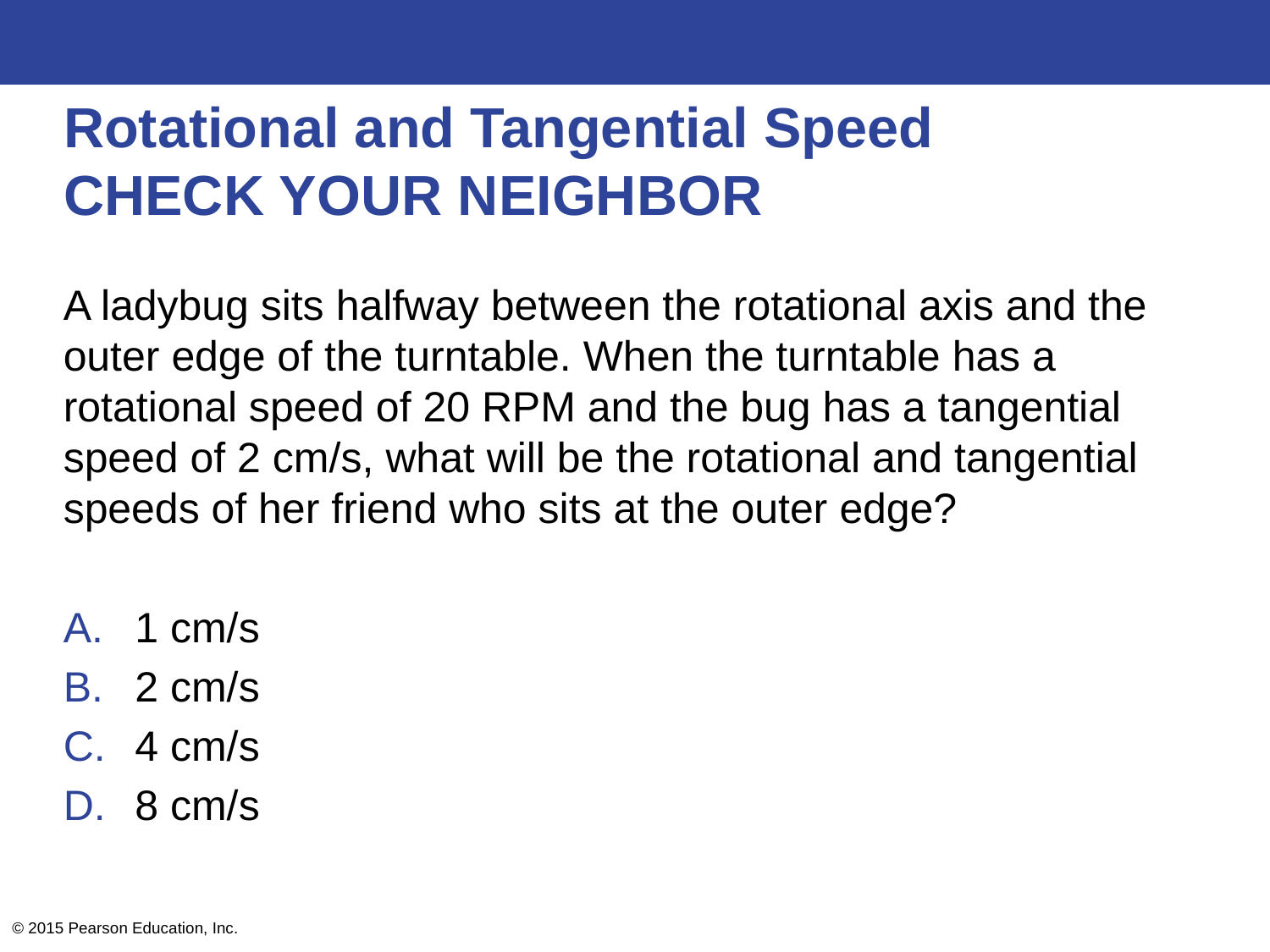

# Rotational and Tangential Speed CHECK YOUR NEIGHBOR
A ladybug sits halfway between the rotational axis and the outer edge of the turntable. When the turntable has a rotational speed of 20 RPM and the bug has a tangential speed of 2 cm/s, what will be the rotational and tangential speeds of her friend who sits at the outer edge?
1 cm/s
2 cm/s
4 cm/s
8 cm/s